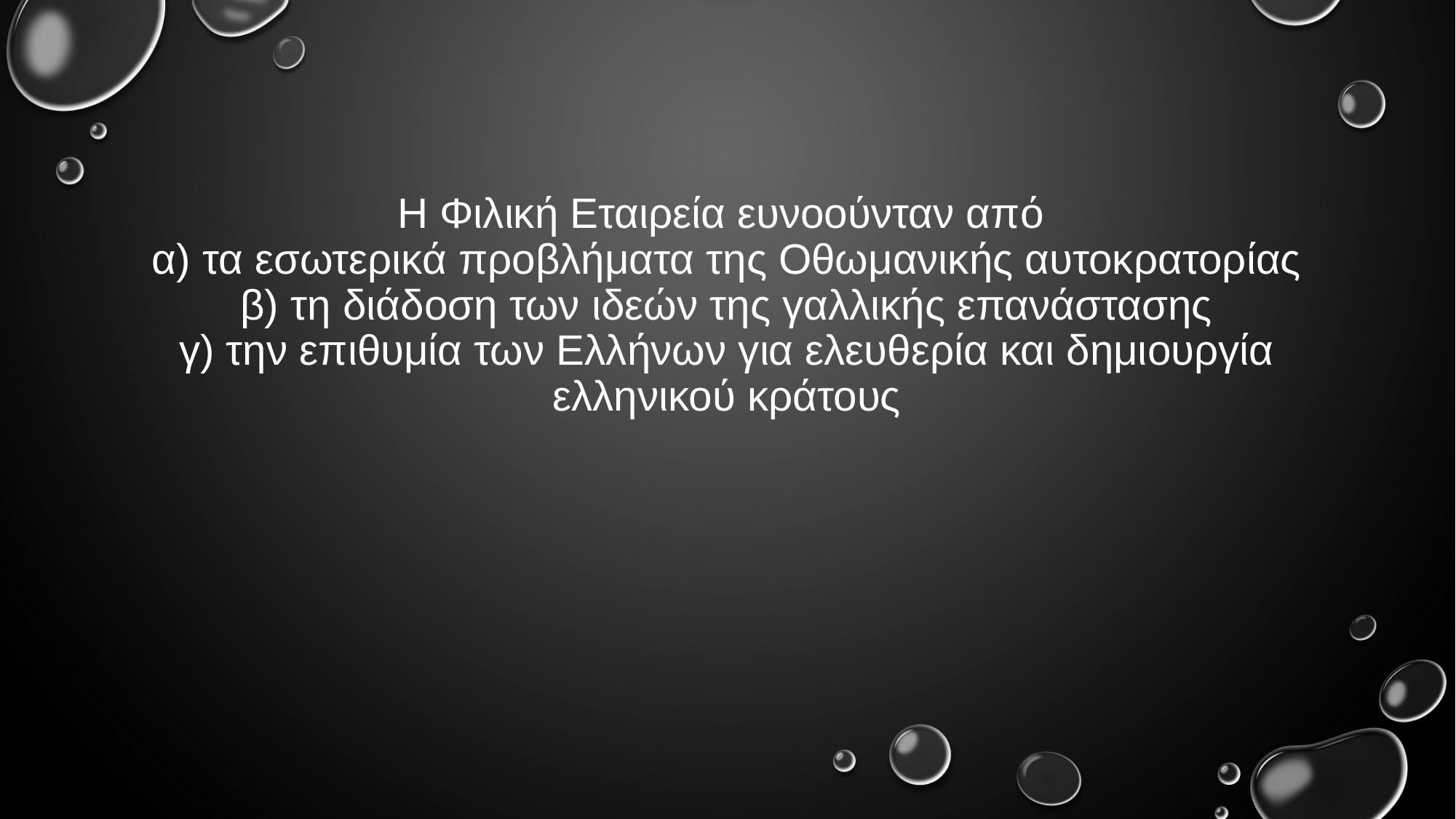

# Η Φιλική Εταιρεία ευνοούνταν από α) τα εσωτερικά προβλήματα της Οθωμανικής αυτοκρατορίας β) τη διάδοση των ιδεών της γαλλικής επανάστασης γ) την επιθυμία των Ελλήνων για ελευθερία και δημιουργία ελληνικού κράτους